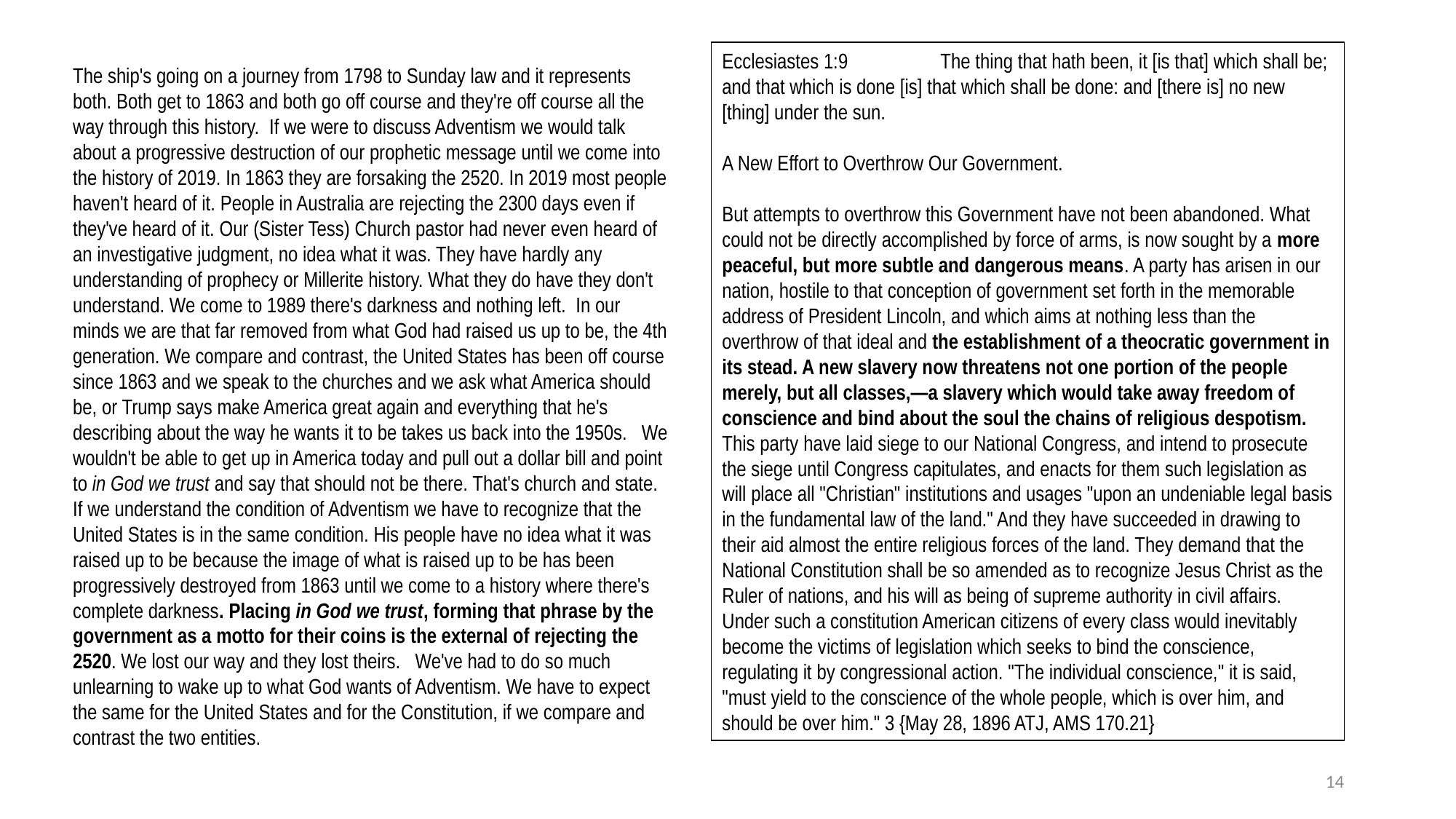

Ecclesiastes 1:9	The thing that hath been, it [is that] which shall be; and that which is done [is] that which shall be done: and [there is] no new [thing] under the sun.

A New Effort to Overthrow Our Government.

But attempts to overthrow this Government have not been abandoned. What could not be directly accomplished by force of arms, is now sought by a more peaceful, but more subtle and dangerous means. A party has arisen in our nation, hostile to that conception of government set forth in the memorable address of President Lincoln, and which aims at nothing less than the overthrow of that ideal and the establishment of a theocratic government in its stead. A new slavery now threatens not one portion of the people merely, but all classes,—a slavery which would take away freedom of conscience and bind about the soul the chains of religious despotism. This party have laid siege to our National Congress, and intend to prosecute the siege until Congress capitulates, and enacts for them such legislation as will place all "Christian" institutions and usages "upon an undeniable legal basis in the fundamental law of the land." And they have succeeded in drawing to their aid almost the entire religious forces of the land. They demand that the National Constitution shall be so amended as to recognize Jesus Christ as the Ruler of nations, and his will as being of supreme authority in civil affairs. Under such a constitution American citizens of every class would inevitably become the victims of legislation which seeks to bind the conscience, regulating it by congressional action. "The individual conscience," it is said, "must yield to the conscience of the whole people, which is over him, and should be over him." 3 {May 28, 1896 ATJ, AMS 170.21}
The ship's going on a journey from 1798 to Sunday law and it represents both. Both get to 1863 and both go off course and they're off course all the way through this history.  If we were to discuss Adventism we would talk about a progressive destruction of our prophetic message until we come into the history of 2019. In 1863 they are forsaking the 2520. In 2019 most people haven't heard of it. People in Australia are rejecting the 2300 days even if they've heard of it. Our (Sister Tess) Church pastor had never even heard of an investigative judgment, no idea what it was. They have hardly any understanding of prophecy or Millerite history. What they do have they don't understand. We come to 1989 there's darkness and nothing left.  In our minds we are that far removed from what God had raised us up to be, the 4th generation. We compare and contrast, the United States has been off course since 1863 and we speak to the churches and we ask what America should be, or Trump says make America great again and everything that he's describing about the way he wants it to be takes us back into the 1950s.   We wouldn't be able to get up in America today and pull out a dollar bill and point to in God we trust and say that should not be there. That's church and state.   If we understand the condition of Adventism we have to recognize that the United States is in the same condition. His people have no idea what it was raised up to be because the image of what is raised up to be has been progressively destroyed from 1863 until we come to a history where there's complete darkness. Placing in God we trust, forming that phrase by the government as a motto for their coins is the external of rejecting the 2520. We lost our way and they lost theirs.   We've had to do so much unlearning to wake up to what God wants of Adventism. We have to expect the same for the United States and for the Constitution, if we compare and contrast the two entities.
14